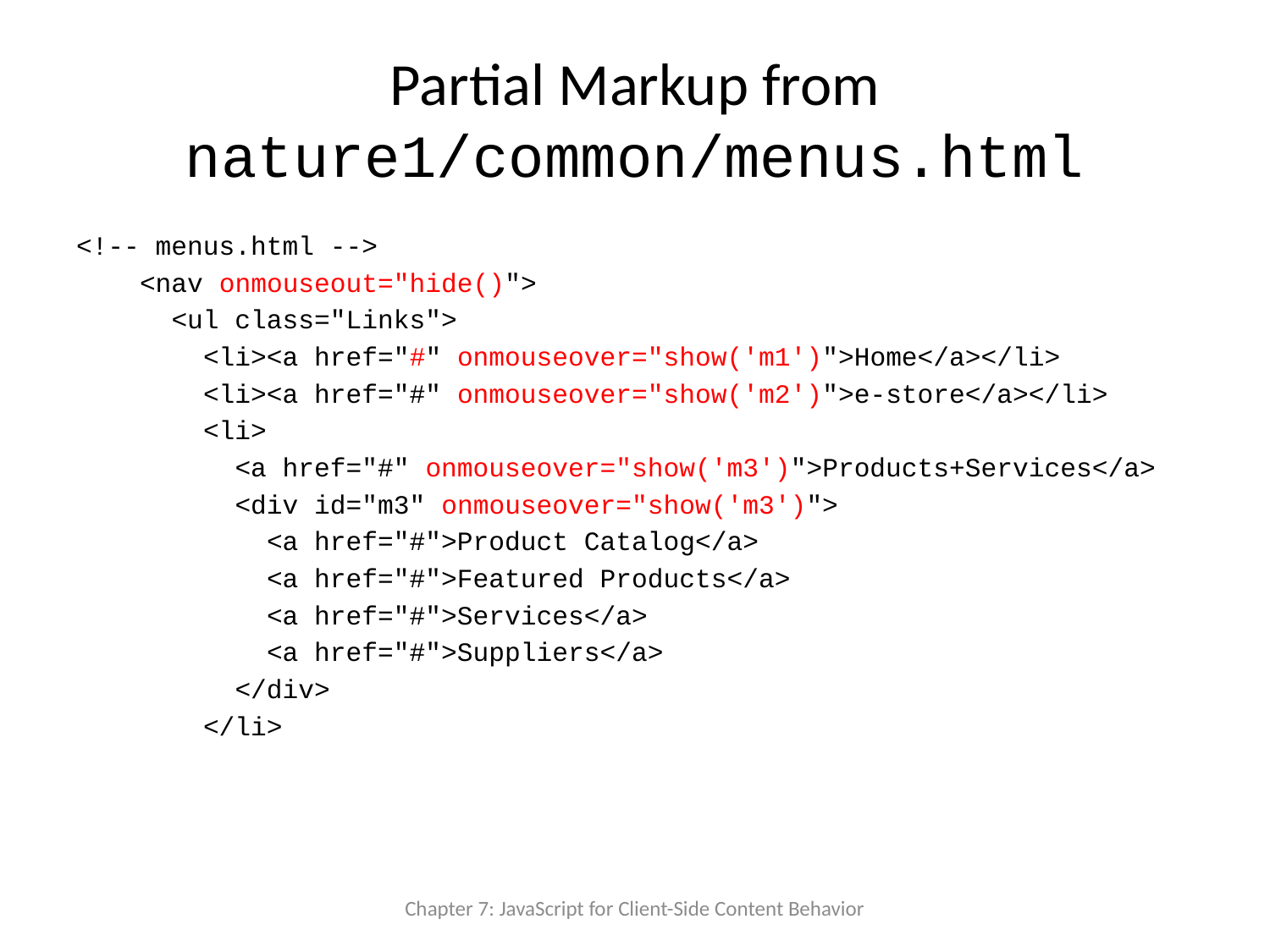

# Partial Markup from nature1/common/menus.html
<!-- menus.html -->
    <nav onmouseout="hide()">
      <ul class="Links">
        <li><a href="#" onmouseover="show('m1')">Home</a></li>
        <li><a href="#" onmouseover="show('m2')">e-store</a></li>
        <li>
          <a href="#" onmouseover="show('m3')">Products+Services</a>
          <div id="m3" onmouseover="show('m3')">
            <a href="#">Product Catalog</a>
            <a href="#">Featured Products</a>
            <a href="#">Services</a>
            <a href="#">Suppliers</a>
          </div>
        </li>

Chapter 7: JavaScript for Client-Side Content Behavior